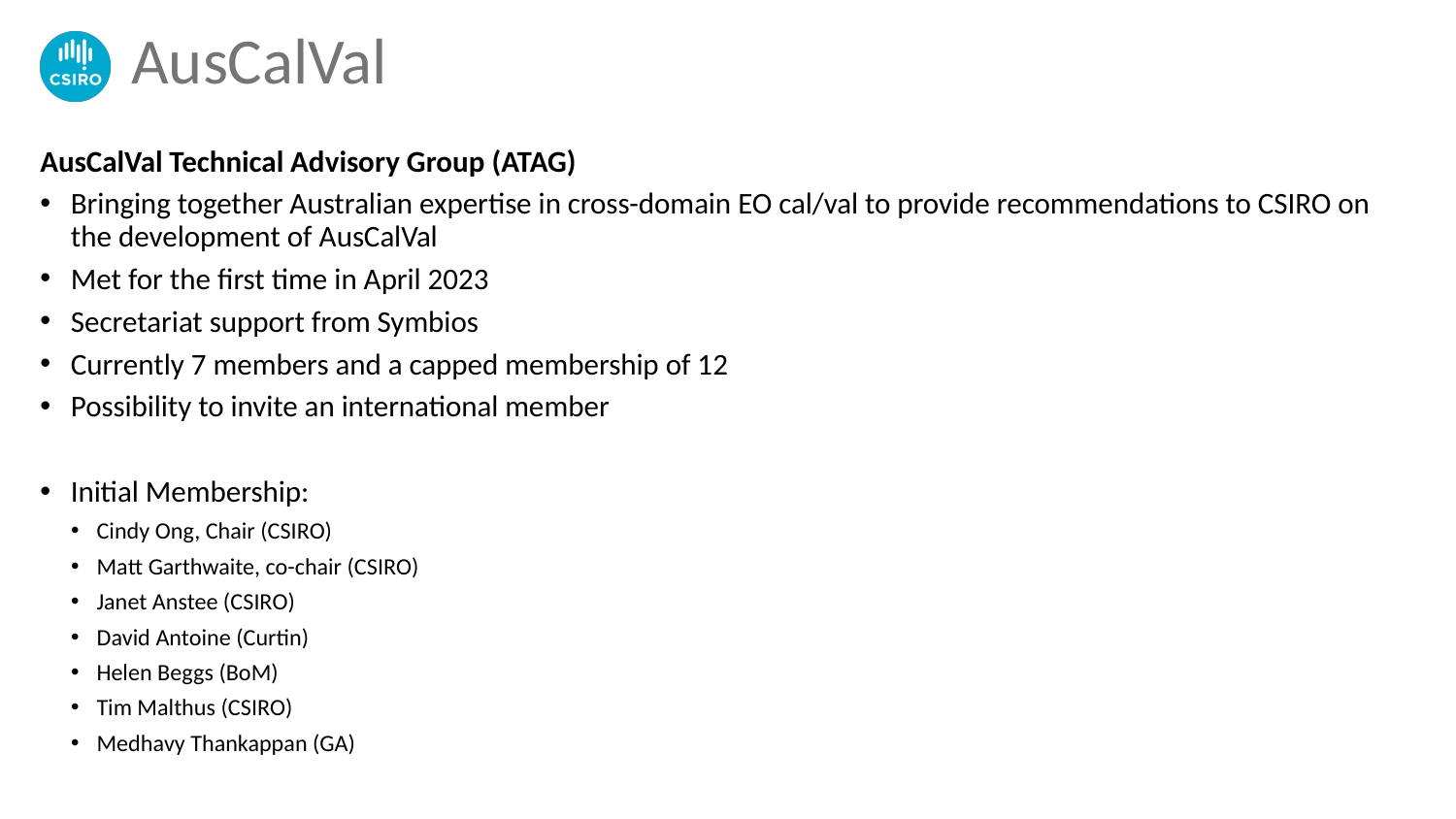

AusCalVal
AusCalVal Technical Advisory Group (ATAG)
Bringing together Australian expertise in cross-domain EO cal/val to provide recommendations to CSIRO on the development of AusCalVal
Met for the first time in April 2023
Secretariat support from Symbios
Currently 7 members and a capped membership of 12
Possibility to invite an international member

Initial Membership:
Cindy Ong, Chair (CSIRO)
Matt Garthwaite, co-chair (CSIRO)
Janet Anstee (CSIRO)
David Antoine (Curtin)
Helen Beggs (BoM)
Tim Malthus (CSIRO)
Medhavy Thankappan (GA)